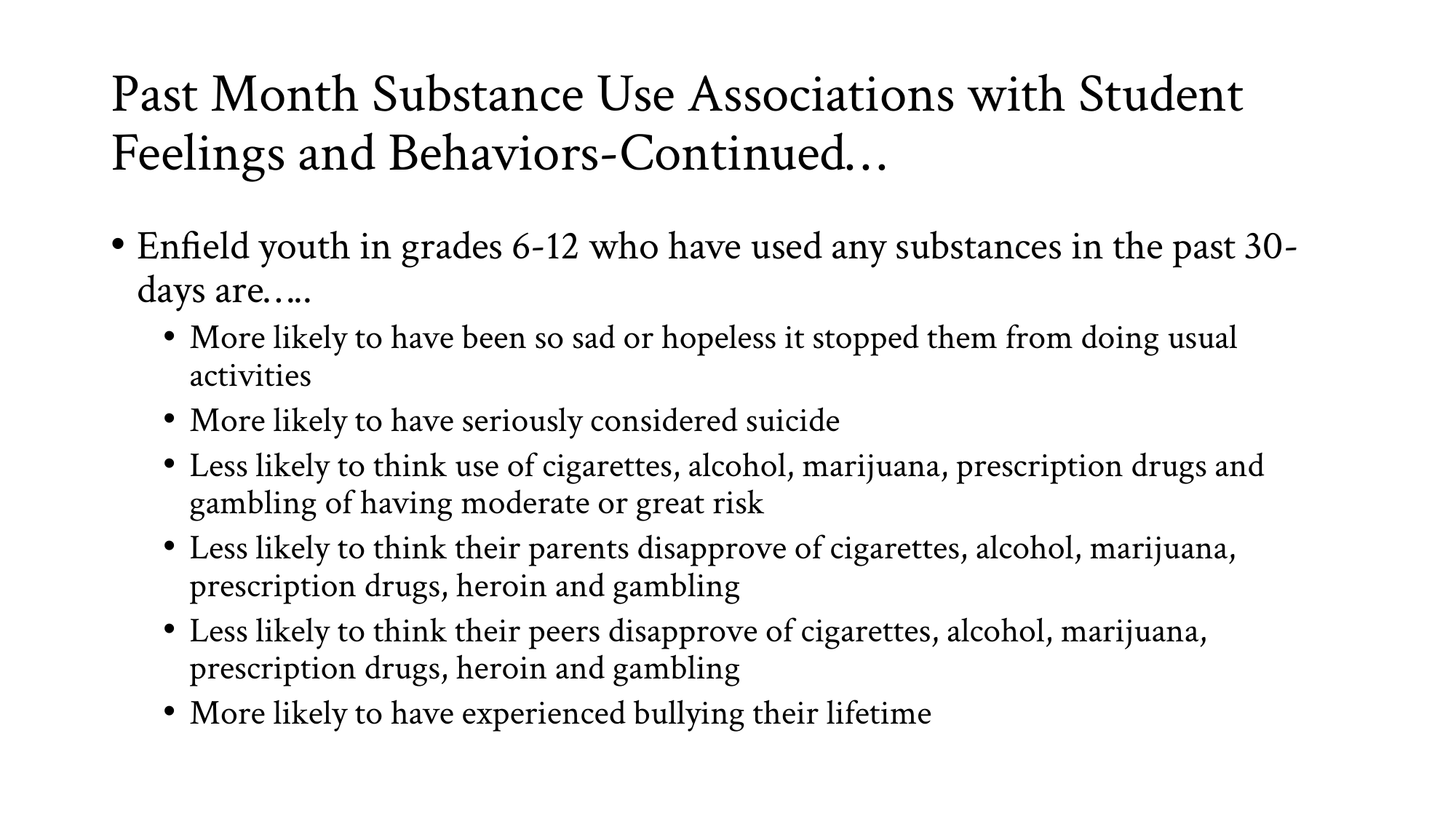

# Past Month Substance Use Associations with Student Feelings and Behaviors-Continued…
Enfield youth in grades 6-12 who have used any substances in the past 30-days are…..
More likely to have been so sad or hopeless it stopped them from doing usual activities
More likely to have seriously considered suicide
Less likely to think use of cigarettes, alcohol, marijuana, prescription drugs and gambling of having moderate or great risk
Less likely to think their parents disapprove of cigarettes, alcohol, marijuana, prescription drugs, heroin and gambling
Less likely to think their peers disapprove of cigarettes, alcohol, marijuana, prescription drugs, heroin and gambling
More likely to have experienced bullying their lifetime